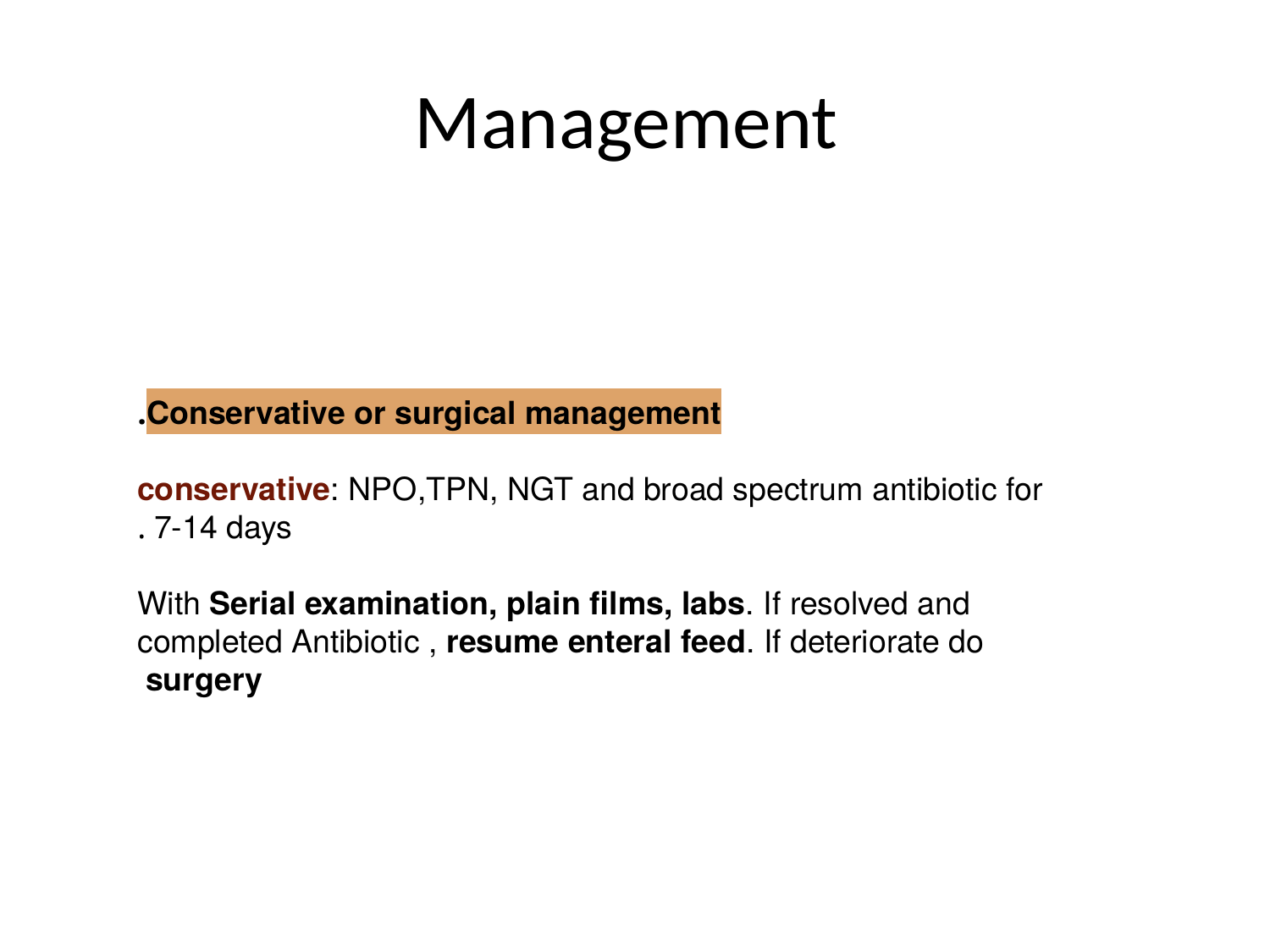

# Management
Conservative or surgical management.

conservative: NPO,TPN, NGT and broad spectrum antibiotic for 7-14 days .

With Serial examination, plain films, labs. If resolved and completed Antibiotic , resume enteral feed. If deteriorate do surgery